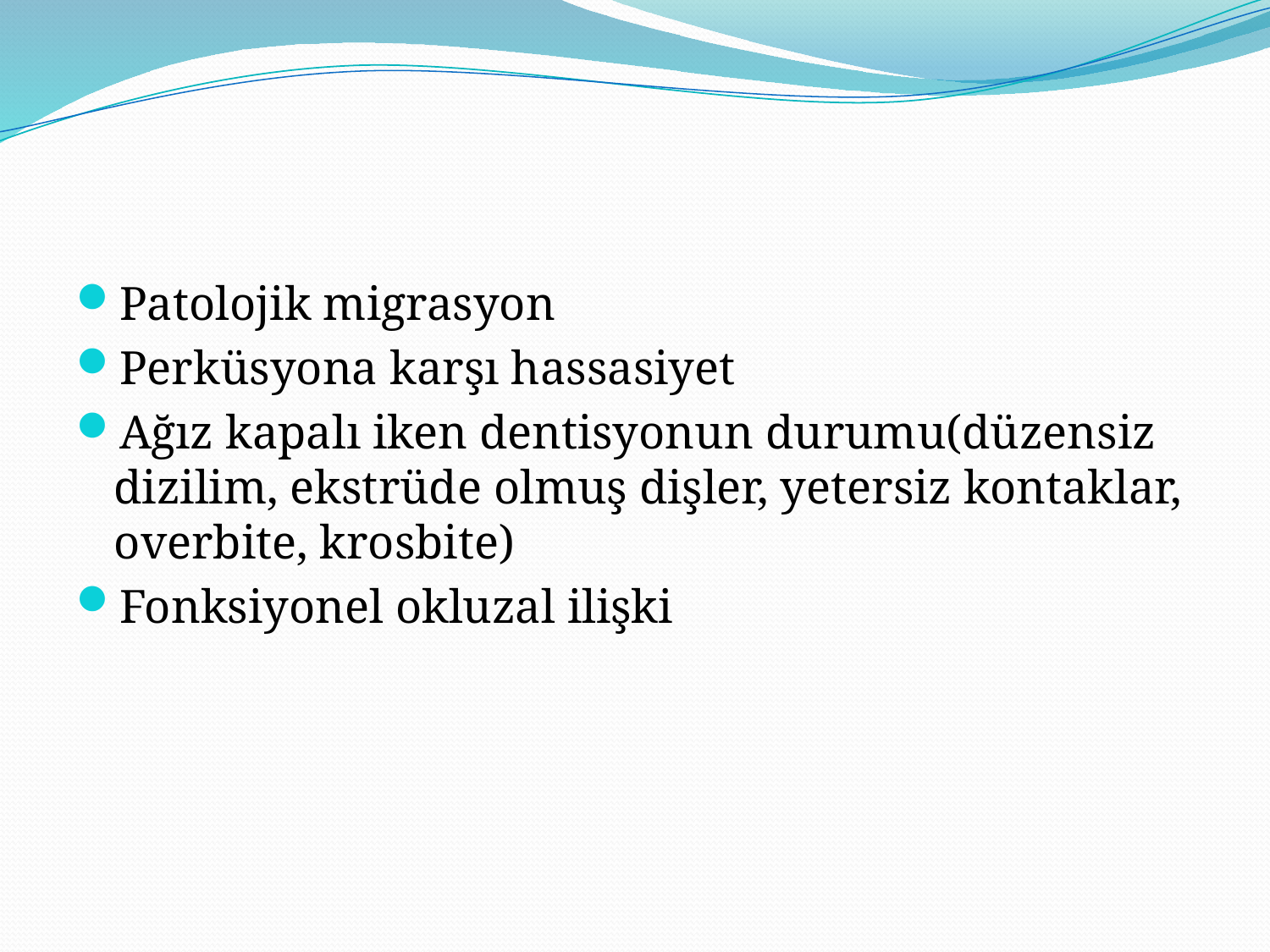

Patolojik migrasyon
Perküsyona karşı hassasiyet
Ağız kapalı iken dentisyonun durumu(düzensiz dizilim, ekstrüde olmuş dişler, yetersiz kontaklar, overbite, krosbite)
Fonksiyonel okluzal ilişki